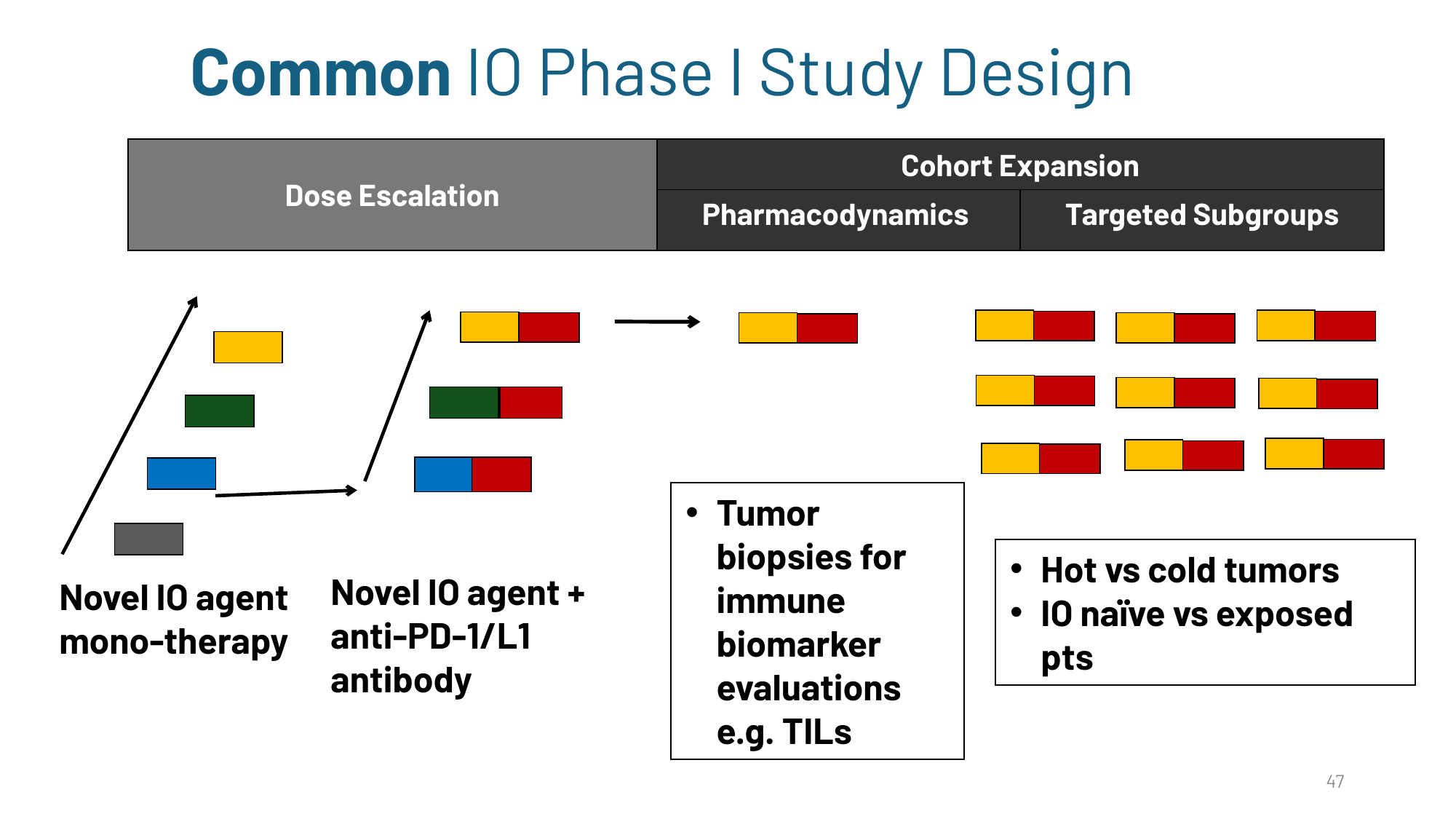

Common IO Phase I Study Design
| Dose Escalation | Cohort Expansion |  |
| --- | --- | --- |
|  | Pharmacodynamics | Targeted Subgroups |

Tumor biopsies for immune biomarker evaluations e.g. TILs

Hot vs cold tumors
IO naïve vs exposed pts
Novel IO agent + anti-PD-1/L1 antibody
Novel IO agent mono-therapy
47